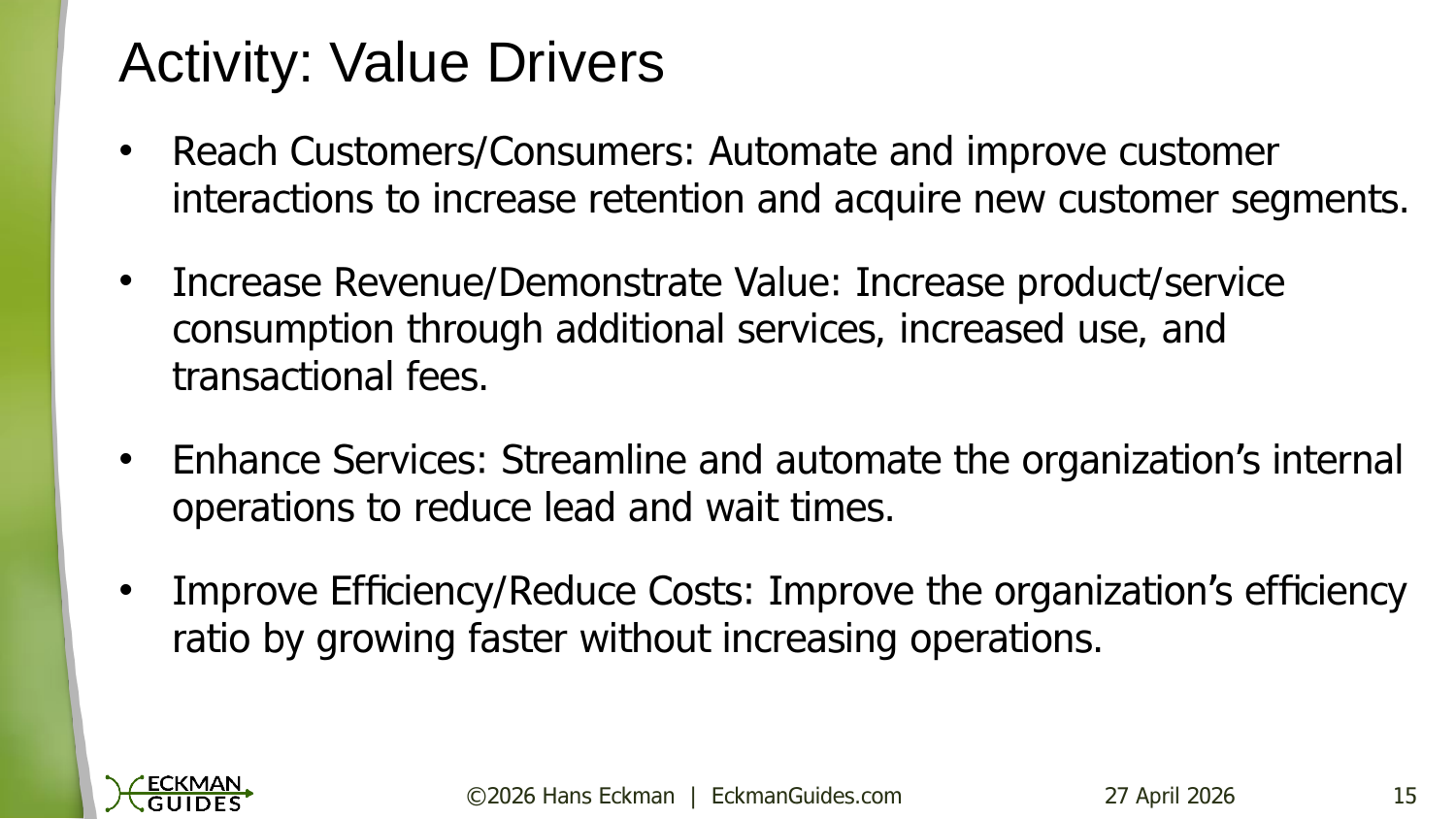

# Activity: Value Drivers
Reach Customers/Consumers: Automate and improve customer interactions to increase retention and acquire new customer segments.
Increase Revenue/Demonstrate Value: Increase product/service consumption through additional services, increased use, and transactional fees.
Enhance Services: Streamline and automate the organization’s internal operations to reduce lead and wait times.
Improve Efficiency/Reduce Costs: Improve the organization’s efficiency ratio by growing faster without increasing operations.

©2026 Hans Eckman  |  EckmanGuides.com
27 April 2026
15